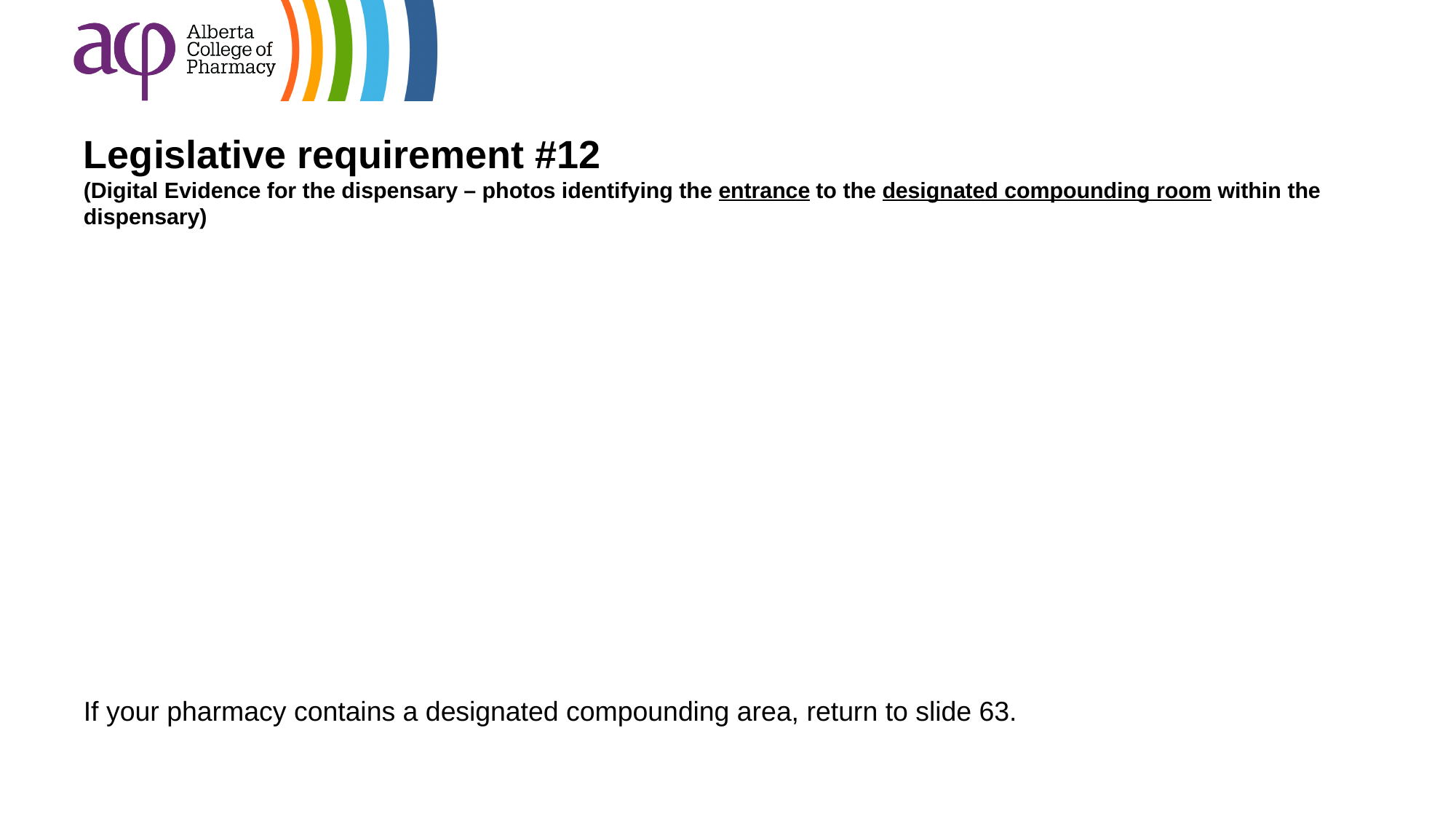

# Legislative requirement #12 (Digital Evidence for the dispensary – photos identifying the entrance to the designated compounding room within the dispensary)

If your pharmacy contains a designated compounding area, return to slide 63.